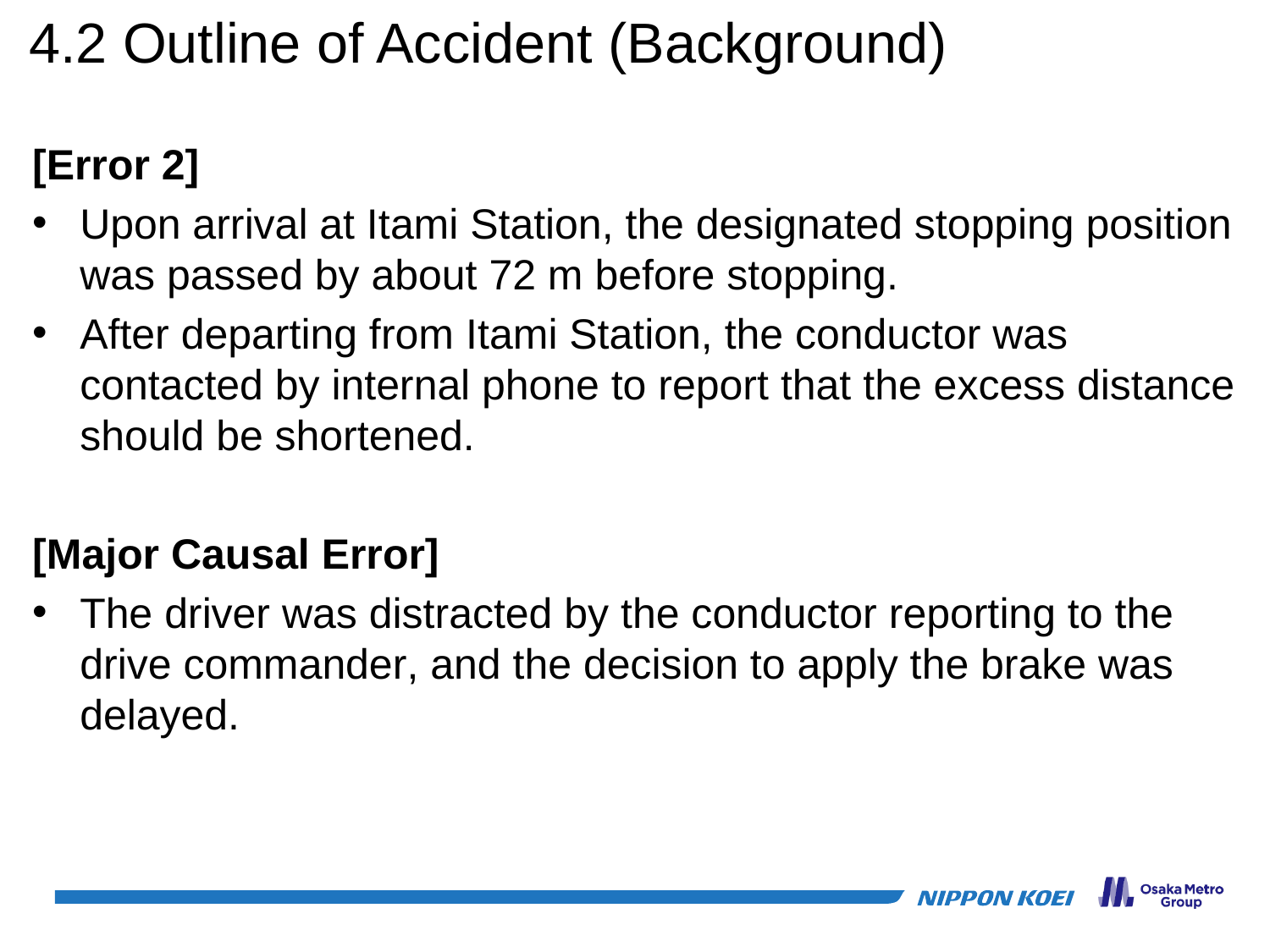

4.2 Outline of Accident (Background)
[Error 2]
Upon arrival at Itami Station, the designated stopping position was passed by about 72 m before stopping.
After departing from Itami Station, the conductor was contacted by internal phone to report that the excess distance should be shortened.

[Major Causal Error]
The driver was distracted by the conductor reporting to the drive commander, and the decision to apply the brake was delayed.